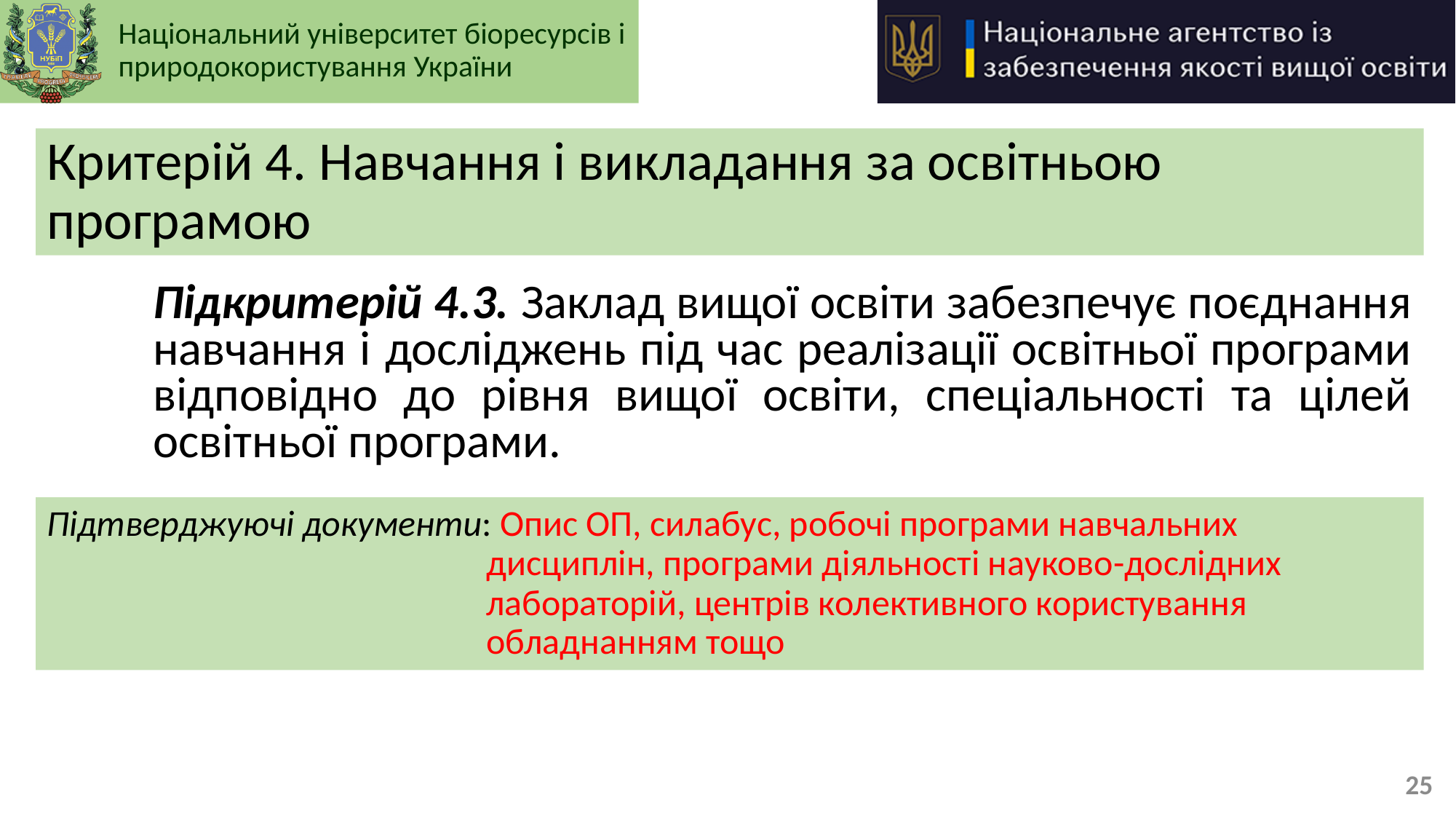

# Критерій 4. Навчання і викладання за освітньою програмою
Підкритерій 4.3. Заклад вищої освіти забезпечує поєднання навчання і досліджень під час реалізації освітньої програми відповідно до рівня вищої освіти, спеціальності та цілей освітньої програми.
Підтверджуючі документи: Опис ОП, силабус, робочі програми навчальних дисциплін, програми діяльності науково-дослідних лабораторій, центрів колективного користування обладнанням тощо
25